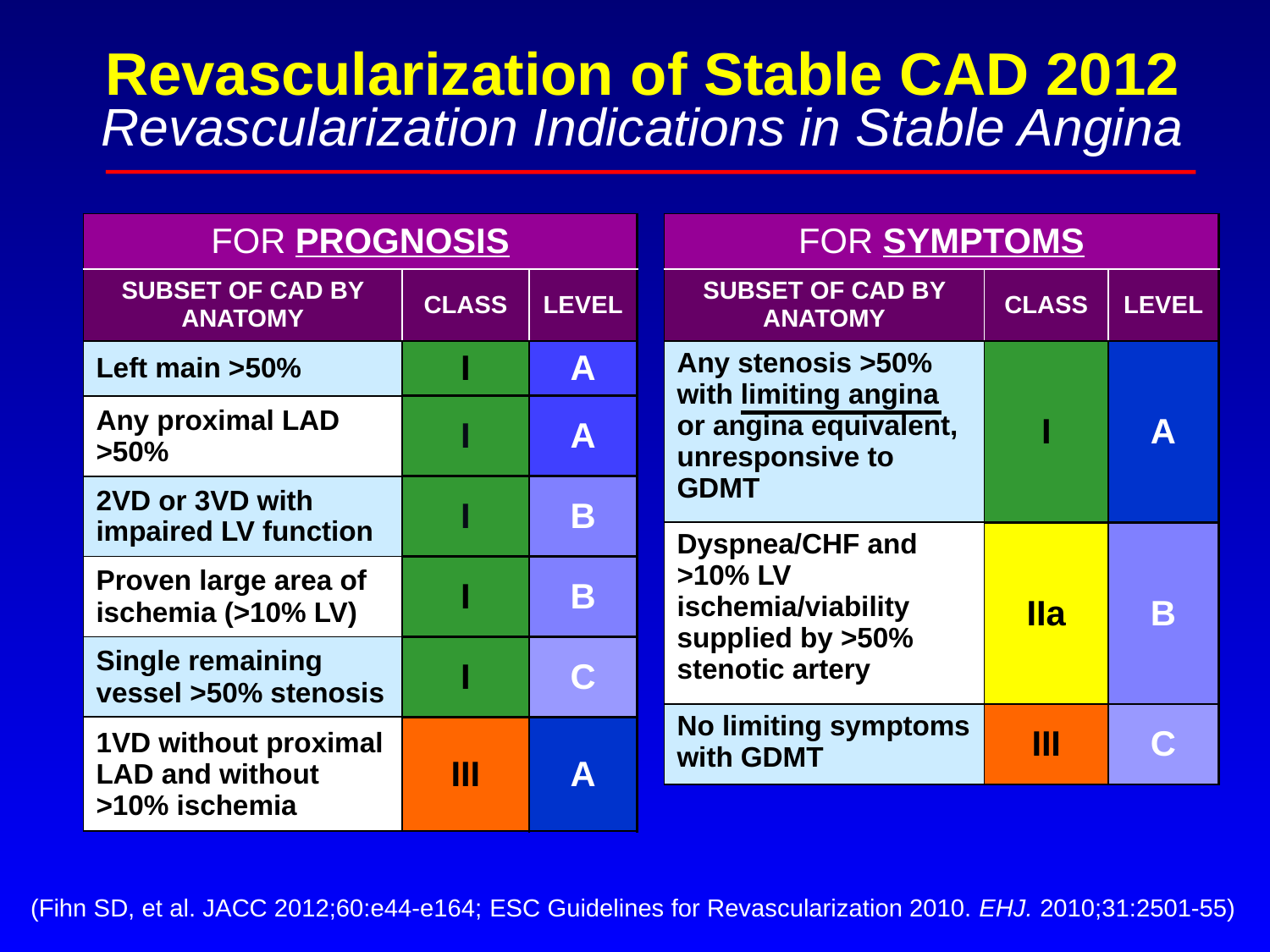

Revascularization of Stable CAD 2012
Revascularization Indications in Stable Angina

| FOR PROGNOSIS |  |  |
| --- | --- | --- |
| SUBSET OF CAD BY ANATOMY | CLASS | LEVEL |
| Left main >50% | I | A |
| Any proximal LAD >50% | I | A |
| 2VD or 3VD with impaired LV function | I | B |
| Proven large area of ischemia (>10% LV) | I | B |
| Single remaining vessel >50% stenosis | I | C |
| 1VD without proximal LAD and without >10% ischemia | III | A |
| FOR SYMPTOMS |  |  |
| --- | --- | --- |
| SUBSET OF CAD BY ANATOMY | CLASS | LEVEL |
| Any stenosis >50% with limiting angina or angina equivalent, unresponsive to GDMT | I | A |
| Dyspnea/CHF and >10% LV ischemia/viability supplied by >50% stenotic artery | IIa | B |
| No limiting symptoms with GDMT | III | C |
(Fihn SD, et al. JACC 2012;60:e44-e164; ESC Guidelines for Revascularization 2010. EHJ. 2010;31:2501-55)